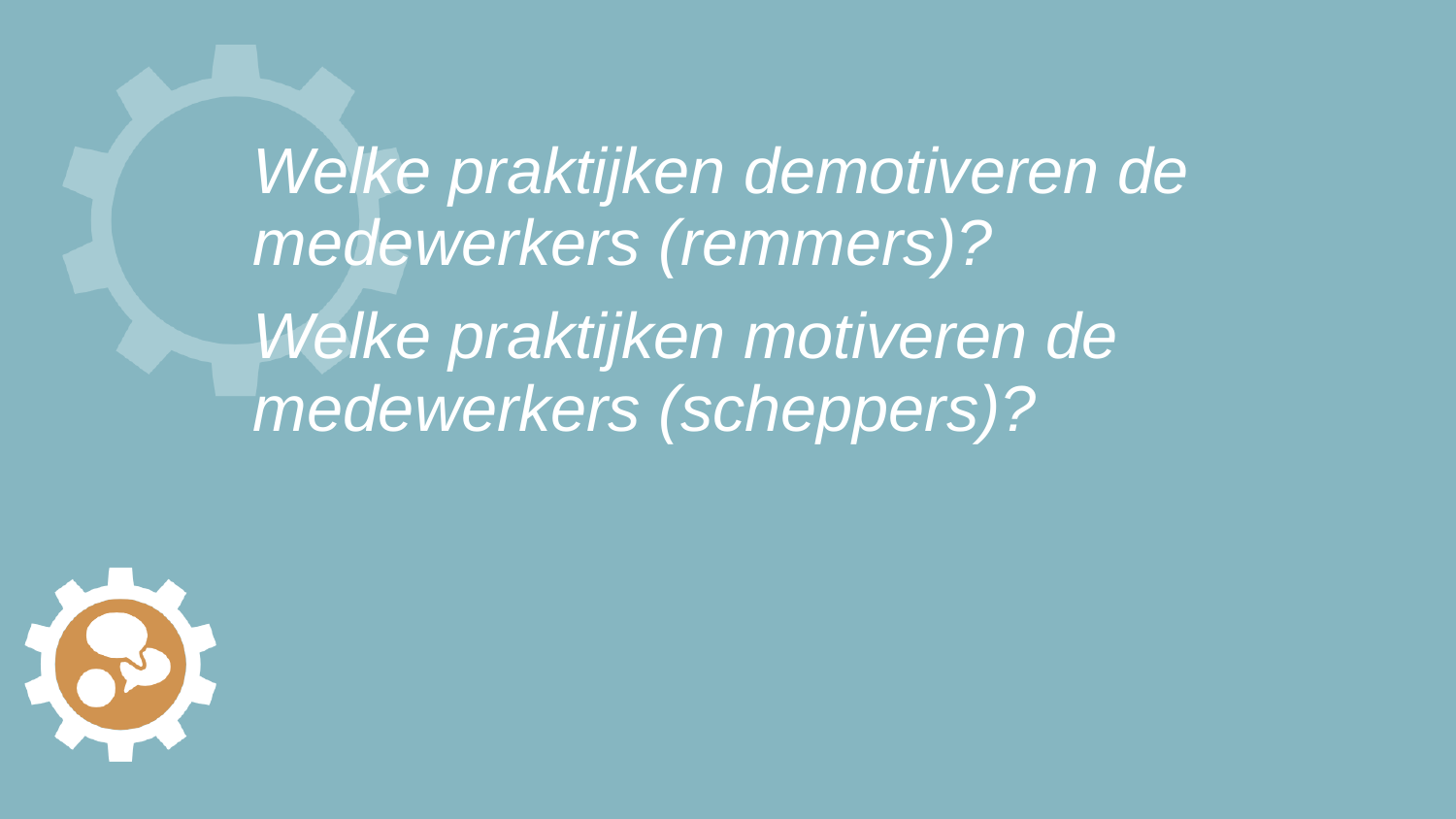

# Welke praktijken demotiveren de medewerkers (remmers)?
Welke praktijken motiveren de medewerkers (scheppers)?